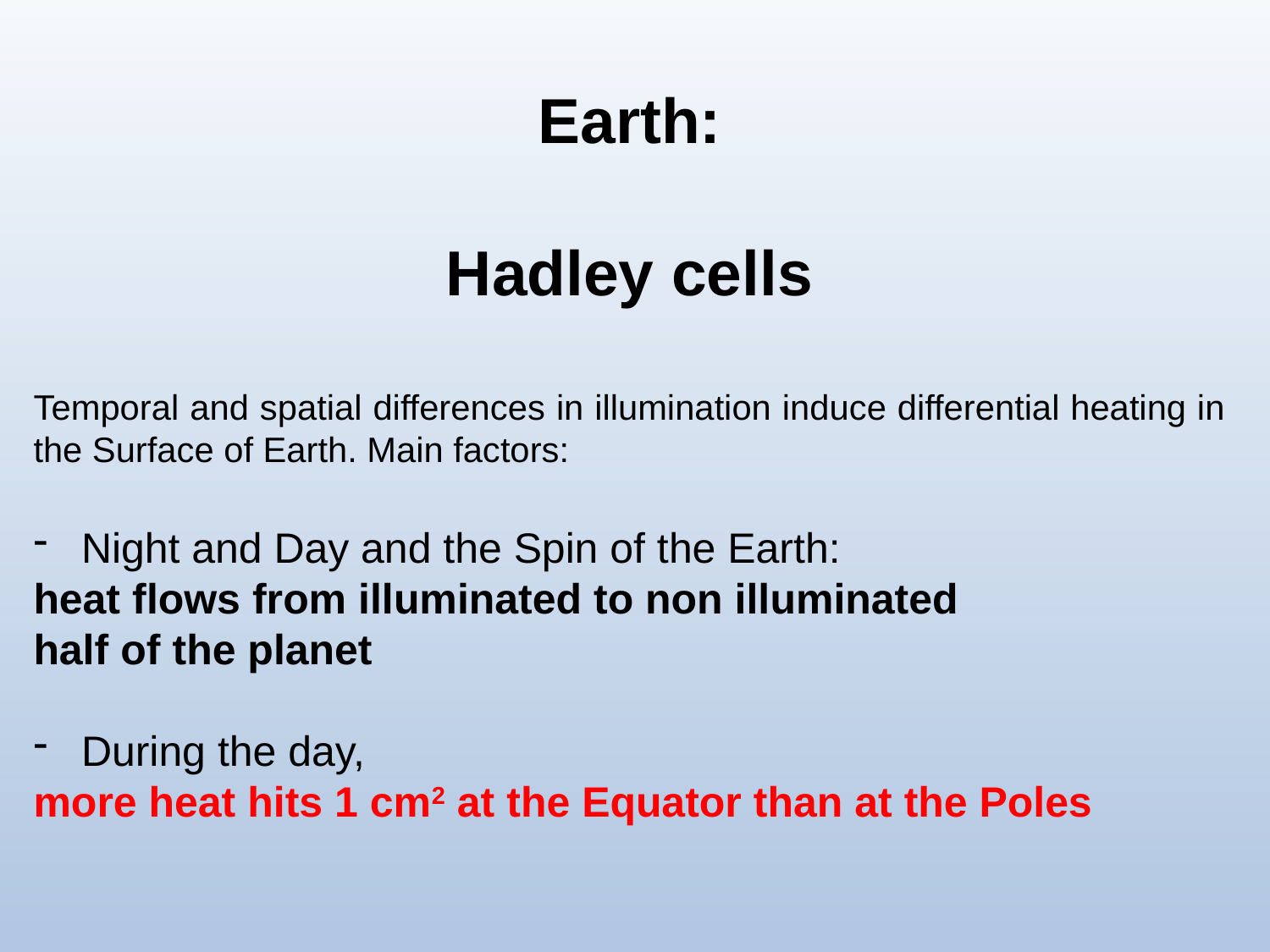

Earth:

Hadley cells

Temporal and spatial differences in illumination induce differential heating in the Surface of Earth. Main factors:

Night and Day and the Spin of the Earth:
heat flows from illuminated to non illuminated
half of the planet

During the day,
more heat hits 1 cm2 at the Equator than at the Poles